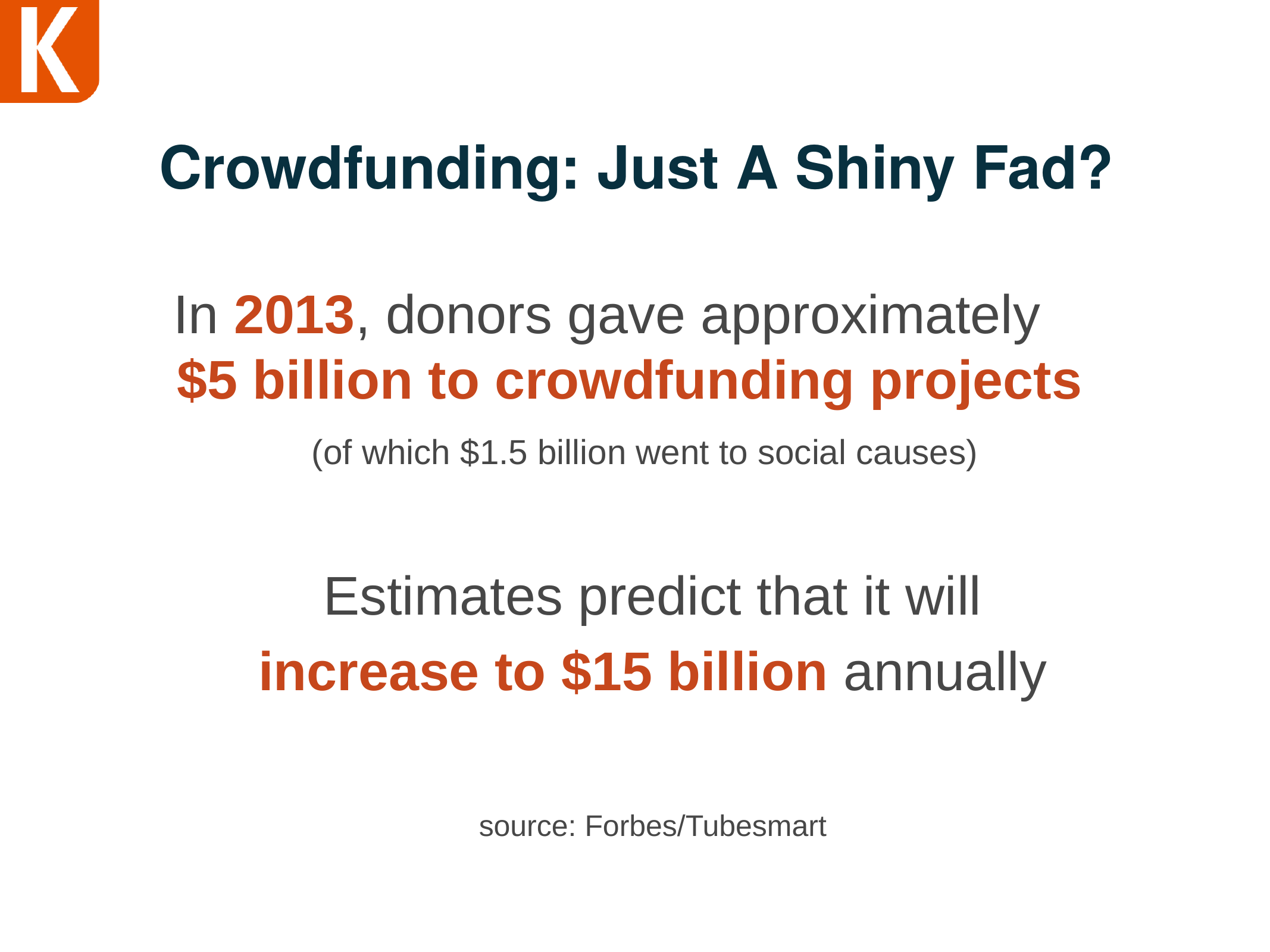

# Crowdfunding: Just A Shiny Fad?
In 2013, donors gave approximately       $5 billion to crowdfunding projects    (of which $1.5 billion went to social causes)

Estimates predict that it will
increase to $15 billion annually

source: Forbes/Tubesmart